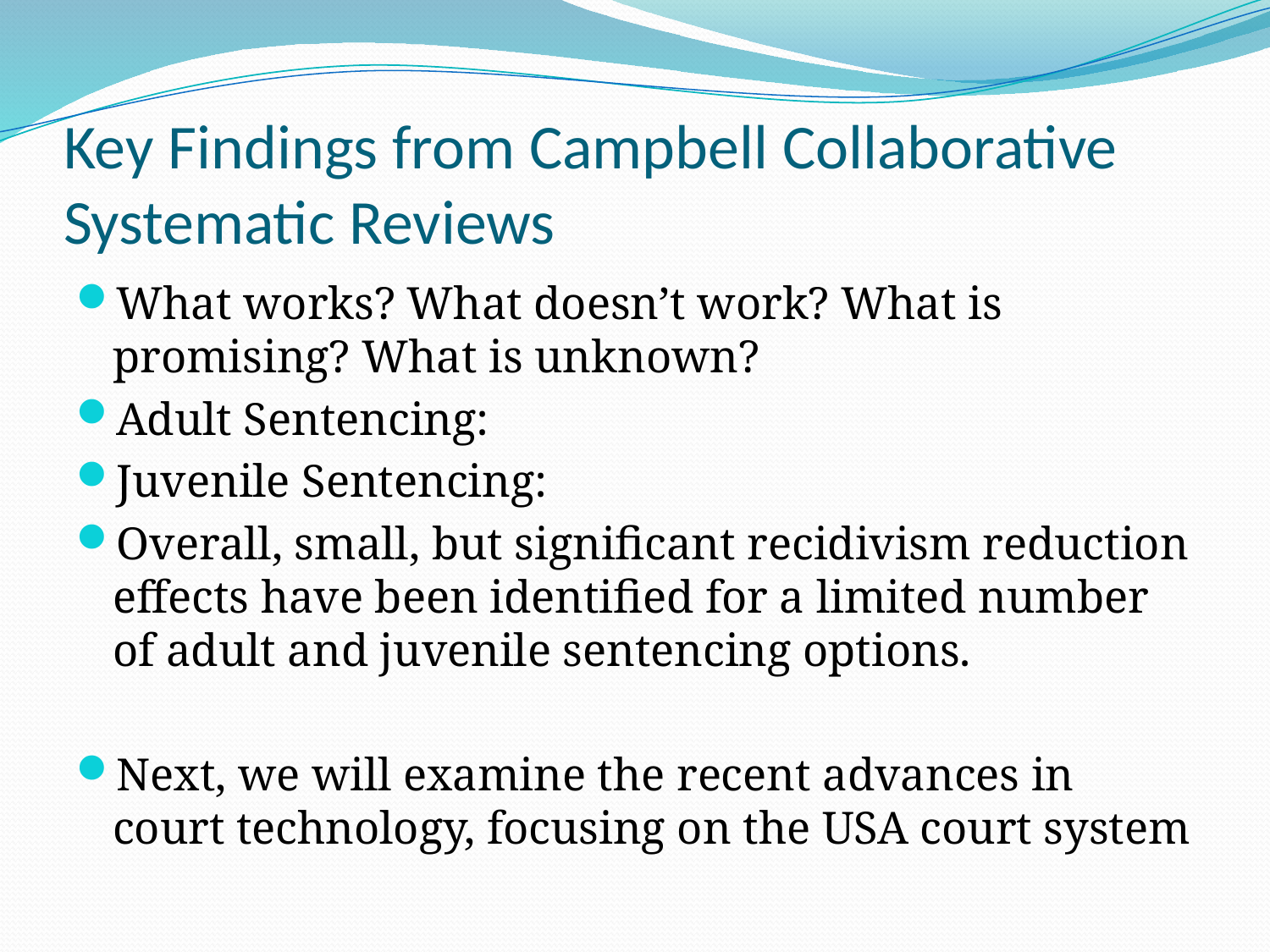

# Key Findings from Campbell Collaborative Systematic Reviews
What works? What doesn’t work? What is promising? What is unknown?
Adult Sentencing:
Juvenile Sentencing:
Overall, small, but significant recidivism reduction effects have been identified for a limited number of adult and juvenile sentencing options.

Next, we will examine the recent advances in court technology, focusing on the USA court system